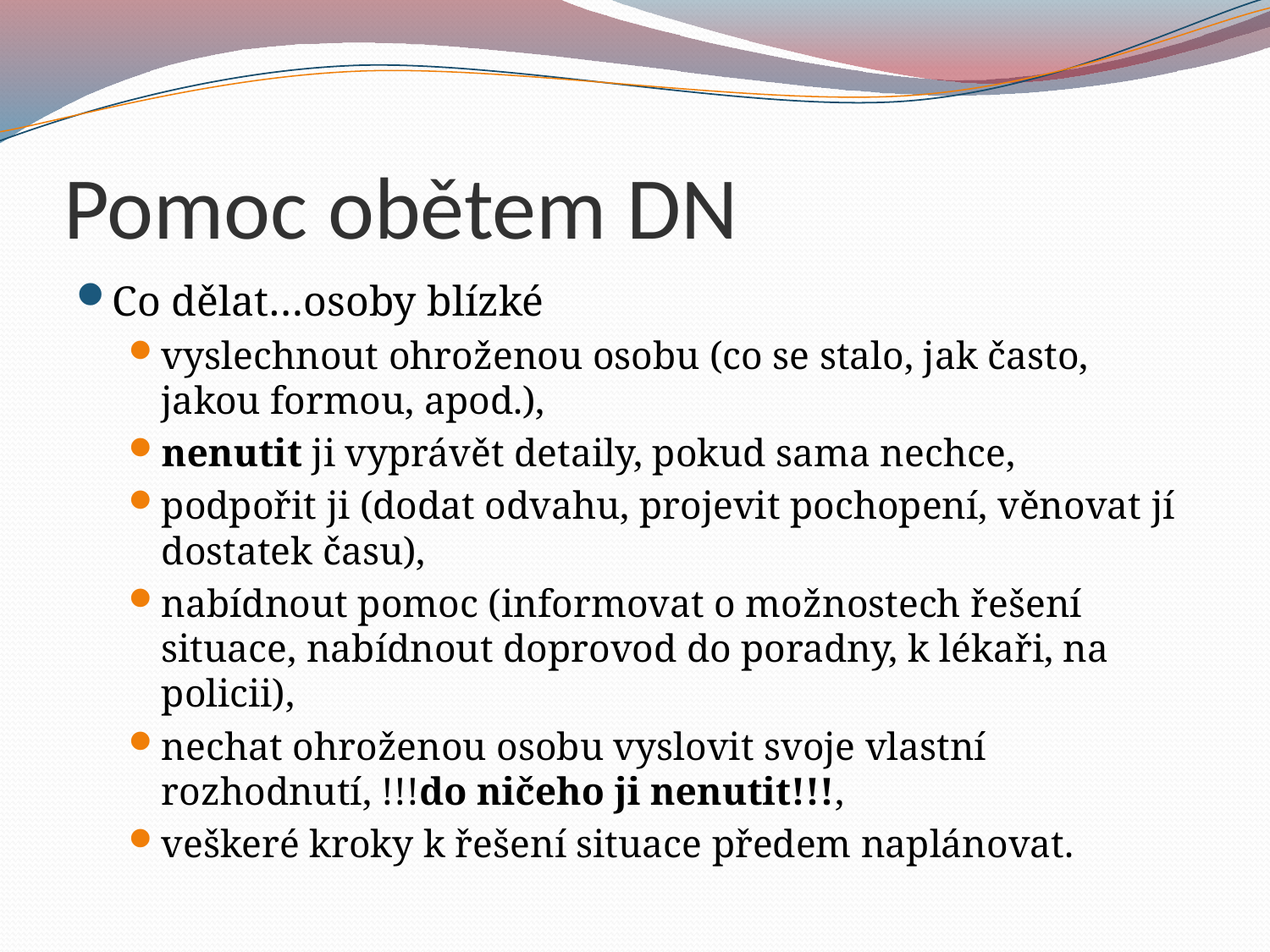

# Pomoc obětem DN
Co dělat…osoby blízké
vyslechnout ohroženou osobu (co se stalo, jak často, jakou formou, apod.),
nenutit ji vyprávět detaily, pokud sama nechce,
podpořit ji (dodat odvahu, projevit pochopení, věnovat jí dostatek času),
nabídnout pomoc (informovat o možnostech řešení situace, nabídnout doprovod do poradny, k lékaři, na policii),
nechat ohroženou osobu vyslovit svoje vlastní rozhodnutí, !!!do ničeho ji nenutit!!!,
veškeré kroky k řešení situace předem naplánovat.